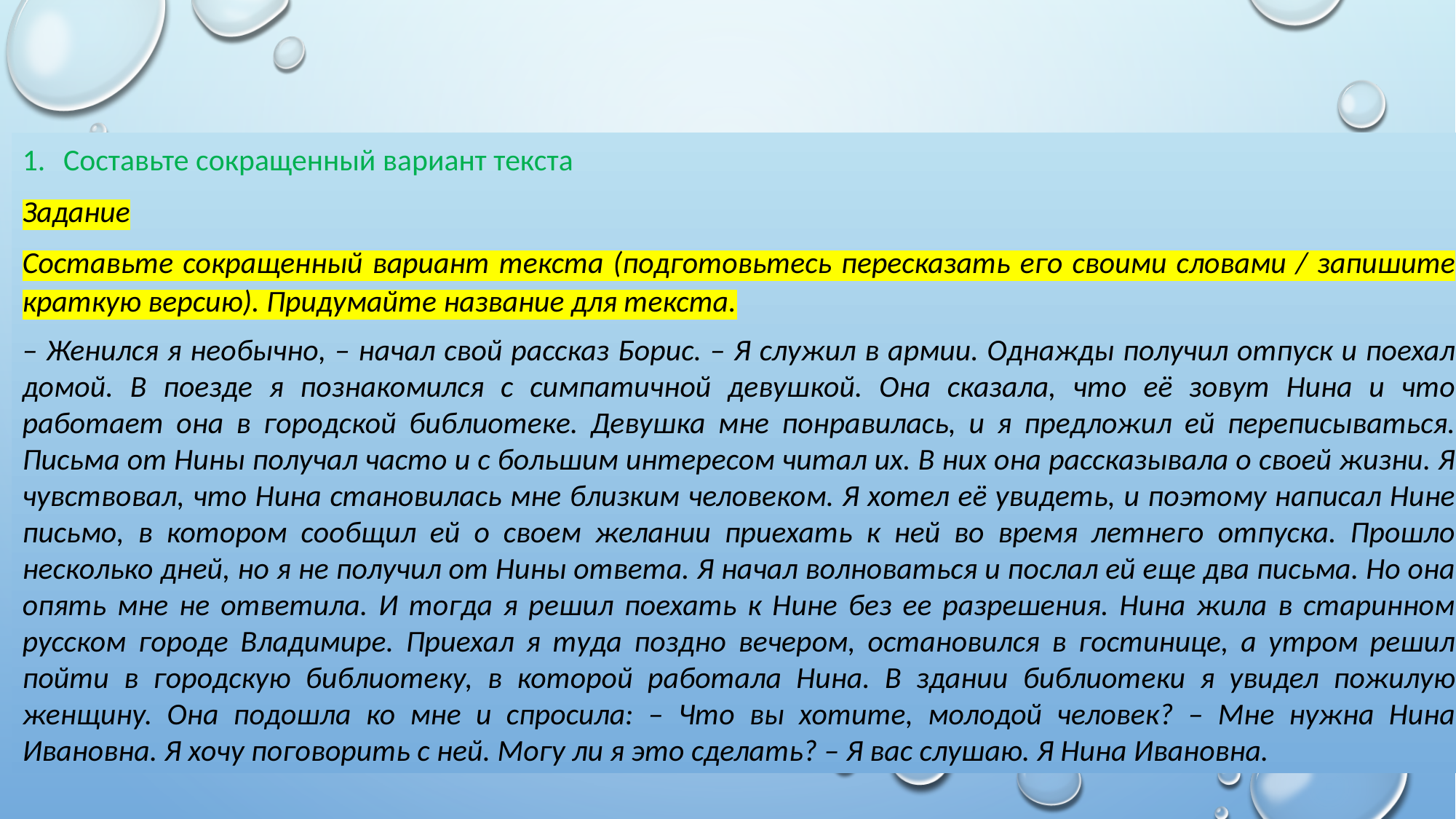

Составьте сокращенный вариант текста
Задание
Составьте сокращенный вариант текста (подготовьтесь пересказать его своими словами / запишите краткую версию). Придумайте название для текста.
– Женился я необычно, – начал свой рассказ Борис. – Я служил в армии. Однажды получил отпуск и поехал домой. В поезде я познакомился с симпатичной девушкой. Она сказала, что её зовут Нина и что работает она в городской библиотеке. Девушка мне понравилась, и я предложил ей переписываться. Письма от Нины получал часто и с большим интересом читал их. В них она рассказывала о своей жизни. Я чувствовал, что Нина становилась мне близким человеком. Я хотел её увидеть, и поэтому написал Нине письмо, в котором сообщил ей о своем желании приехать к ней во время летнего отпуска. Прошло несколько дней, но я не получил от Нины ответа. Я начал волноваться и послал ей еще два письма. Но она опять мне не ответила. И тогда я решил поехать к Нине без ее разрешения. Нина жила в старинном русском городе Владимире. Приехал я туда поздно вечером, остановился в гостинице, а утром решил пойти в городскую библиотеку, в которой работала Нина. В здании библиотеки я увидел пожилую женщину. Она подошла ко мне и спросила: – Что вы хотите, молодой человек? – Мне нужна Нина Ивановна. Я хочу поговорить с ней. Могу ли я это сделать? – Я вас слушаю. Я Нина Ивановна.